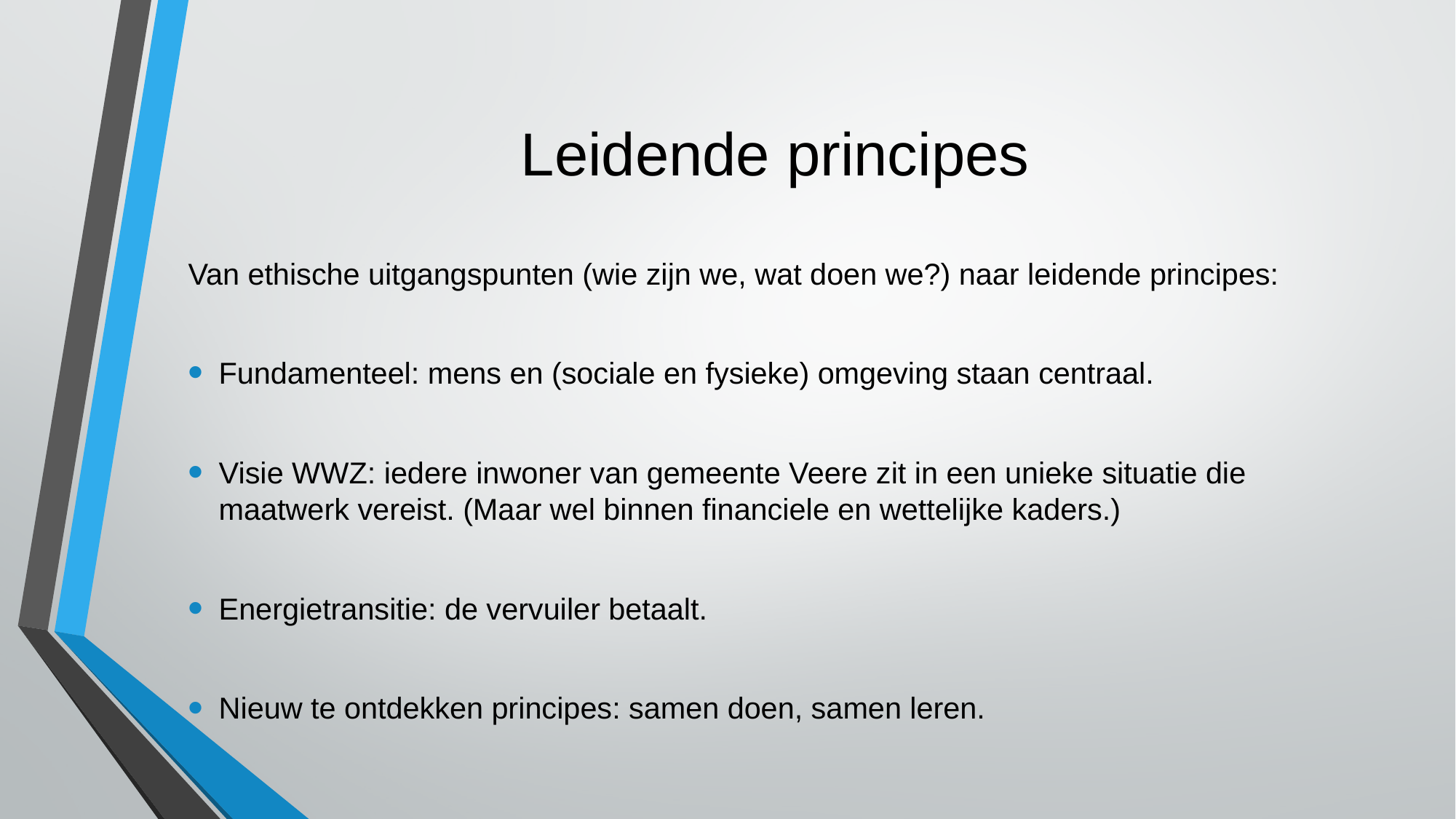

# Leidende principes
Van ethische uitgangspunten (wie zijn we, wat doen we?) naar leidende principes:

Fundamenteel: mens en (sociale en fysieke) omgeving staan centraal.

Visie WWZ: iedere inwoner van gemeente Veere zit in een unieke situatie die maatwerk vereist. (Maar wel binnen financiele en wettelijke kaders.)

Energietransitie: de vervuiler betaalt.

Nieuw te ontdekken principes: samen doen, samen leren.